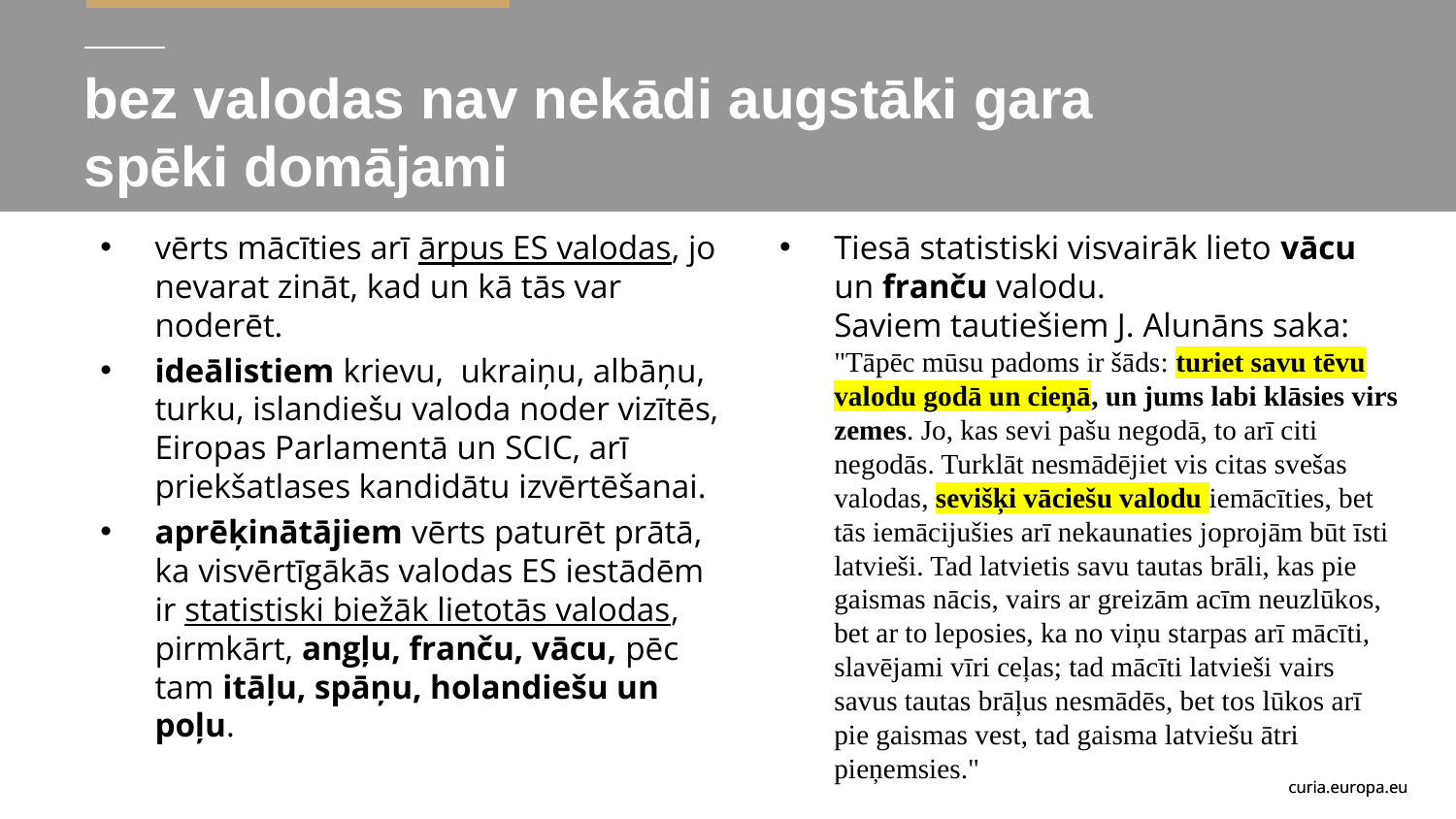

bez valodas nav nekādi augstāki gara spēki domājami
vērts mācīties arī ārpus ES valodas, jo nevarat zināt, kad un kā tās var noderēt.
ideālistiem krievu,  ukraiņu, albāņu, turku, islandiešu valoda noder vizītēs, Eiropas Parlamentā un SCIC, arī priekšatlases kandidātu izvērtēšanai.
aprēķinātājiem vērts paturēt prātā, ka visvērtīgākās valodas ES iestādēm ir statistiski biežāk lietotās valodas, pirmkārt, angļu, franču, vācu, pēc tam itāļu, spāņu, holandiešu un poļu.
Tiesā statistiski visvairāk lieto vācu un franču valodu.
Saviem tautiešiem J. Alunāns saka: "Tāpēc mūsu padoms ir šāds: turiet savu tēvu valodu godā un cieņā, un jums labi klāsies virs zemes. Jo, kas sevi pašu negodā, to arī citi negodās. Turklāt nesmādējiet vis citas svešas valodas, sevišķi vāciešu valodu iemācīties, bet tās iemācijušies arī nekaunaties joprojām būt īsti latvieši. Tad latvietis savu tautas brāli, kas pie gaismas nācis, vairs ar greizām acīm neuzlūkos, bet ar to leposies, ka no viņu starpas arī mācīti, slavējami vīri ceļas; tad mācīti latvieši vairs savus tautas brāļus nesmādēs, bet tos lūkos arī pie gaismas vest, tad gaisma latviešu ātri pieņemsies."